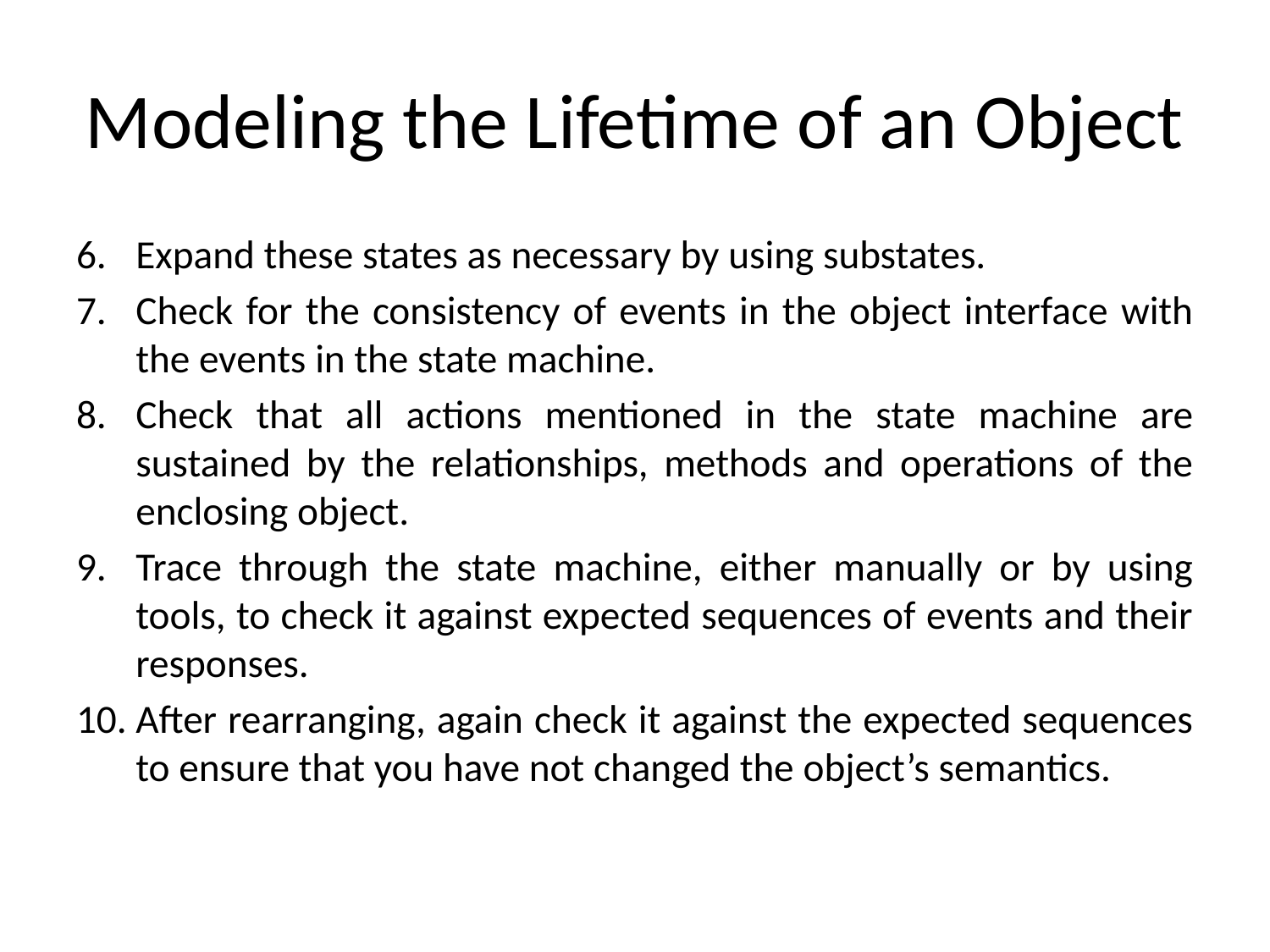

# Modeling the Lifetime of an Object
Expand these states as necessary by using substates.
Check for the consistency of events in the object interface with the events in the state machine.
Check that all actions mentioned in the state machine are sustained by the relationships, methods and operations of the enclosing object.
Trace through the state machine, either manually or by using tools, to check it against expected sequences of events and their responses.
After rearranging, again check it against the expected sequences to ensure that you have not changed the object’s semantics.